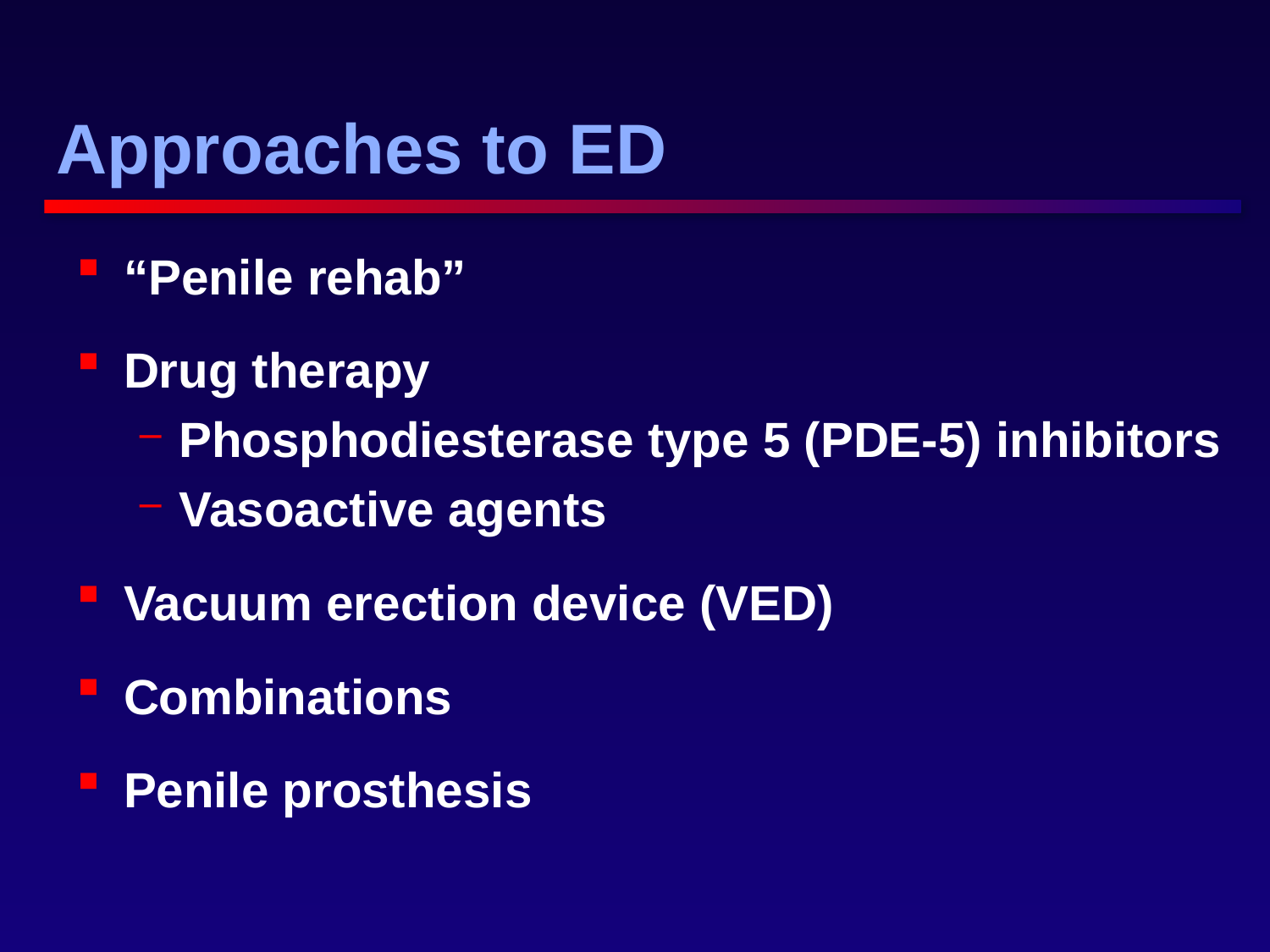

# Approaches to ED
“Penile rehab”
Drug therapy
Phosphodiesterase type 5 (PDE-5) inhibitors
Vasoactive agents
Vacuum erection device (VED)
Combinations
Penile prosthesis